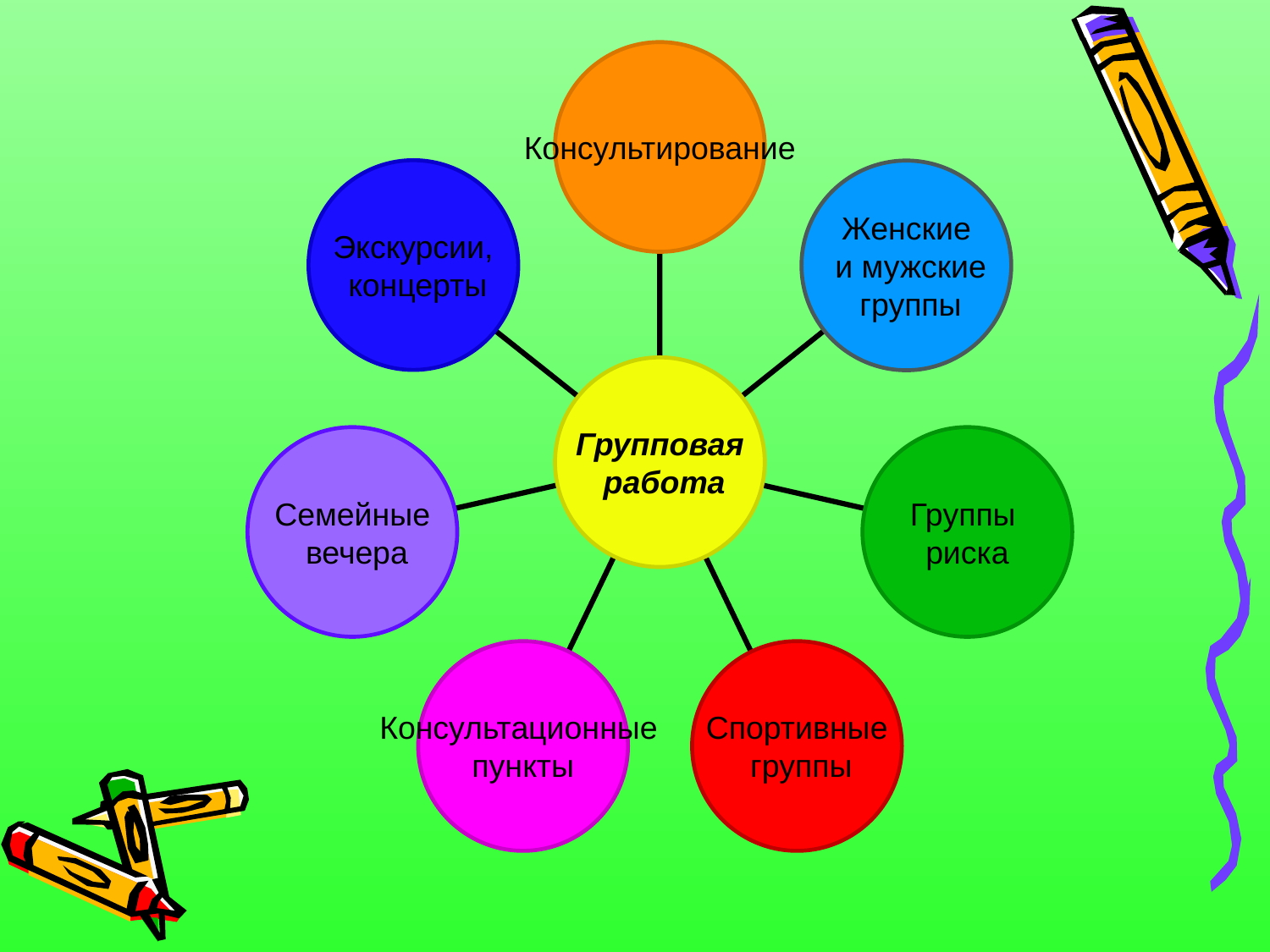

Консультирование
Экскурсии,
 концерты
Женские
 и мужские
 группы

Групповая
 работа
Семейные
 вечера
Группы
риска

Консультационные
пункты
Спортивные
 группы